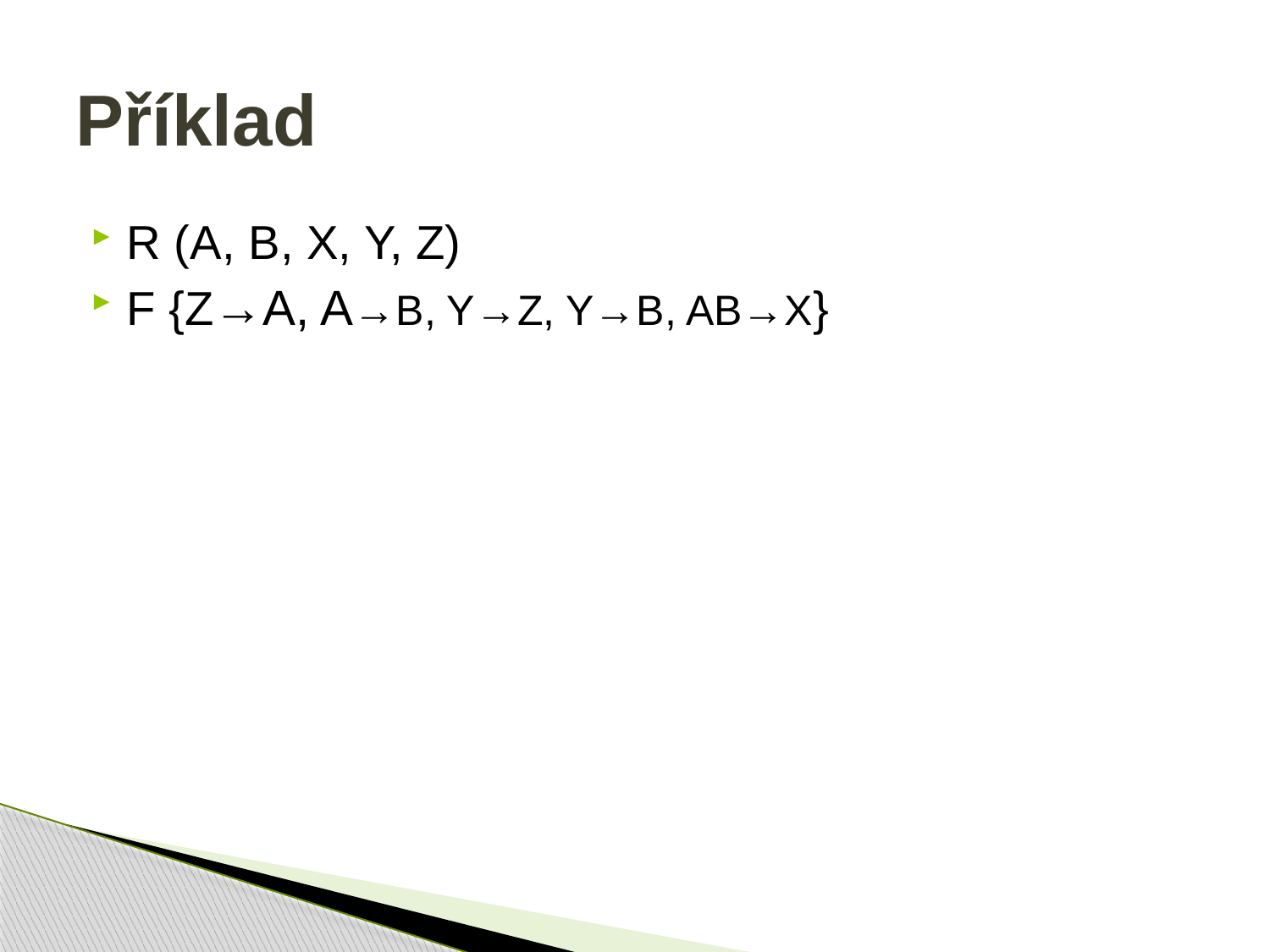

# Příklad
R (A, B, X, Y, Z)
F {Z→A, A→B, Y→Z, Y→B, AB→X}